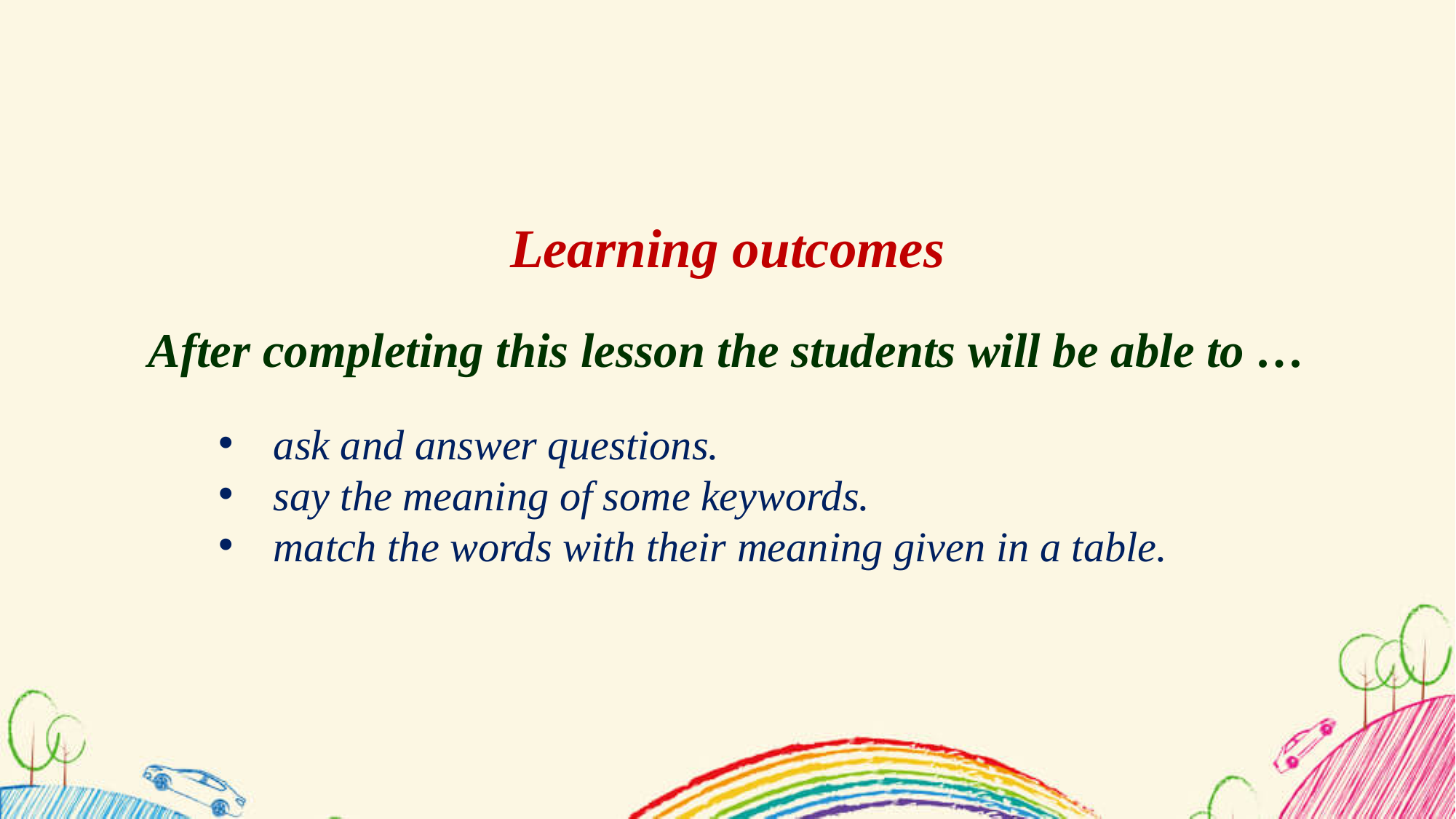

Learning outcomes
After completing this lesson the students will be able to …
ask and answer questions.
say the meaning of some keywords.
match the words with their meaning given in a table.